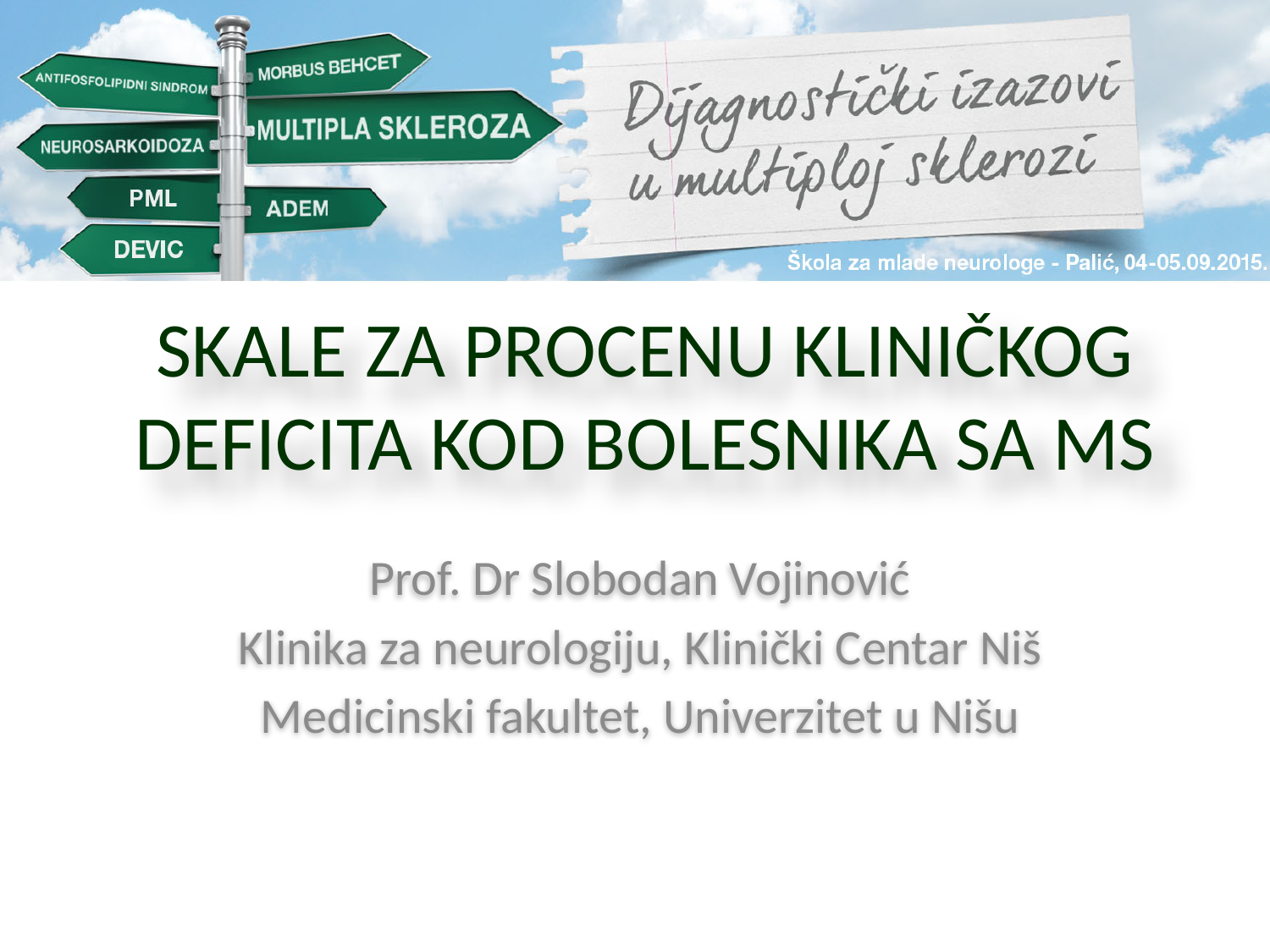

# SKALE ZA PROCENU KLINIČKOG DEFICITA KOD BOLESNIKA SA MS
Prof. Dr Slobodan Vojinović
Klinika za neurologiju, Klinički Centar Niš
Medicinski fakultet, Univerzitet u Nišu